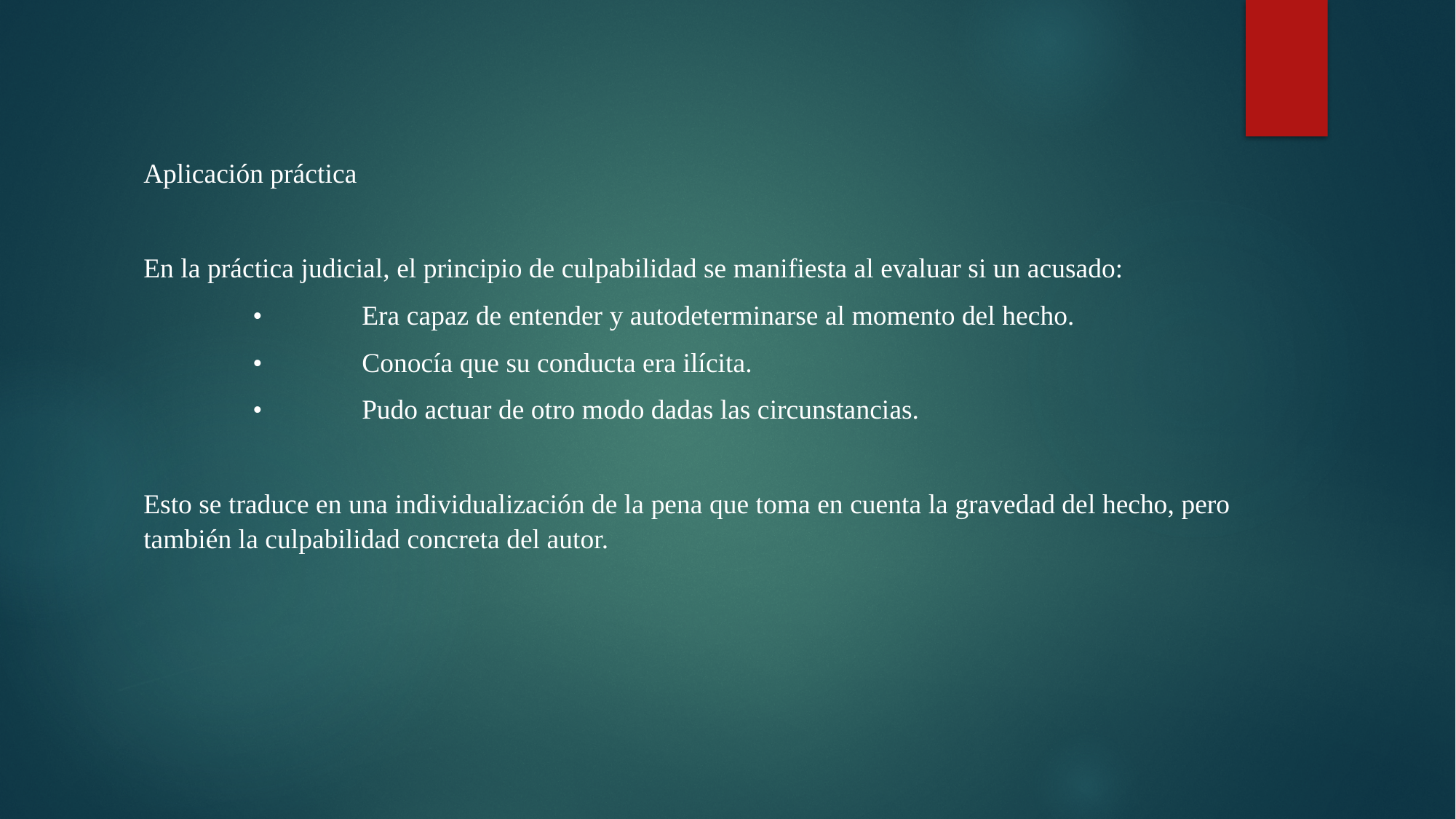

Aplicación práctica

En la práctica judicial, el principio de culpabilidad se manifiesta al evaluar si un acusado:
	•	Era capaz de entender y autodeterminarse al momento del hecho.
	•	Conocía que su conducta era ilícita.
	•	Pudo actuar de otro modo dadas las circunstancias.

Esto se traduce en una individualización de la pena que toma en cuenta la gravedad del hecho, pero también la culpabilidad concreta del autor.